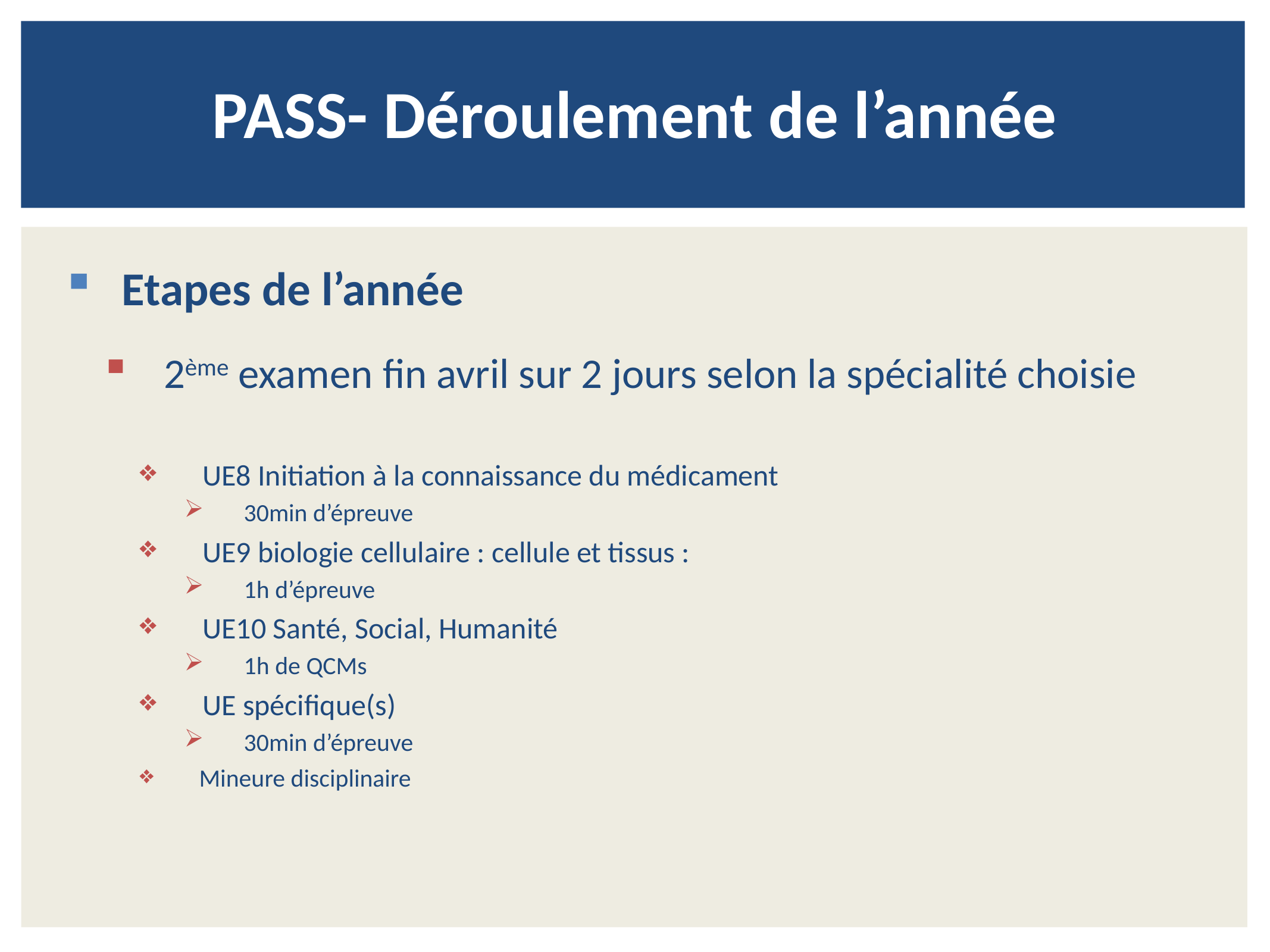

# PASS- Déroulement de l’année
Etapes de l’année

2ème examen fin avril sur 2 jours selon la spécialité choisie

UE8 Initiation à la connaissance du médicament
30min d’épreuve
UE9 biologie cellulaire : cellule et tissus :
1h d’épreuve
UE10 Santé, Social, Humanité
1h de QCMs
UE spécifique(s)
30min d’épreuve
Mineure disciplinaire